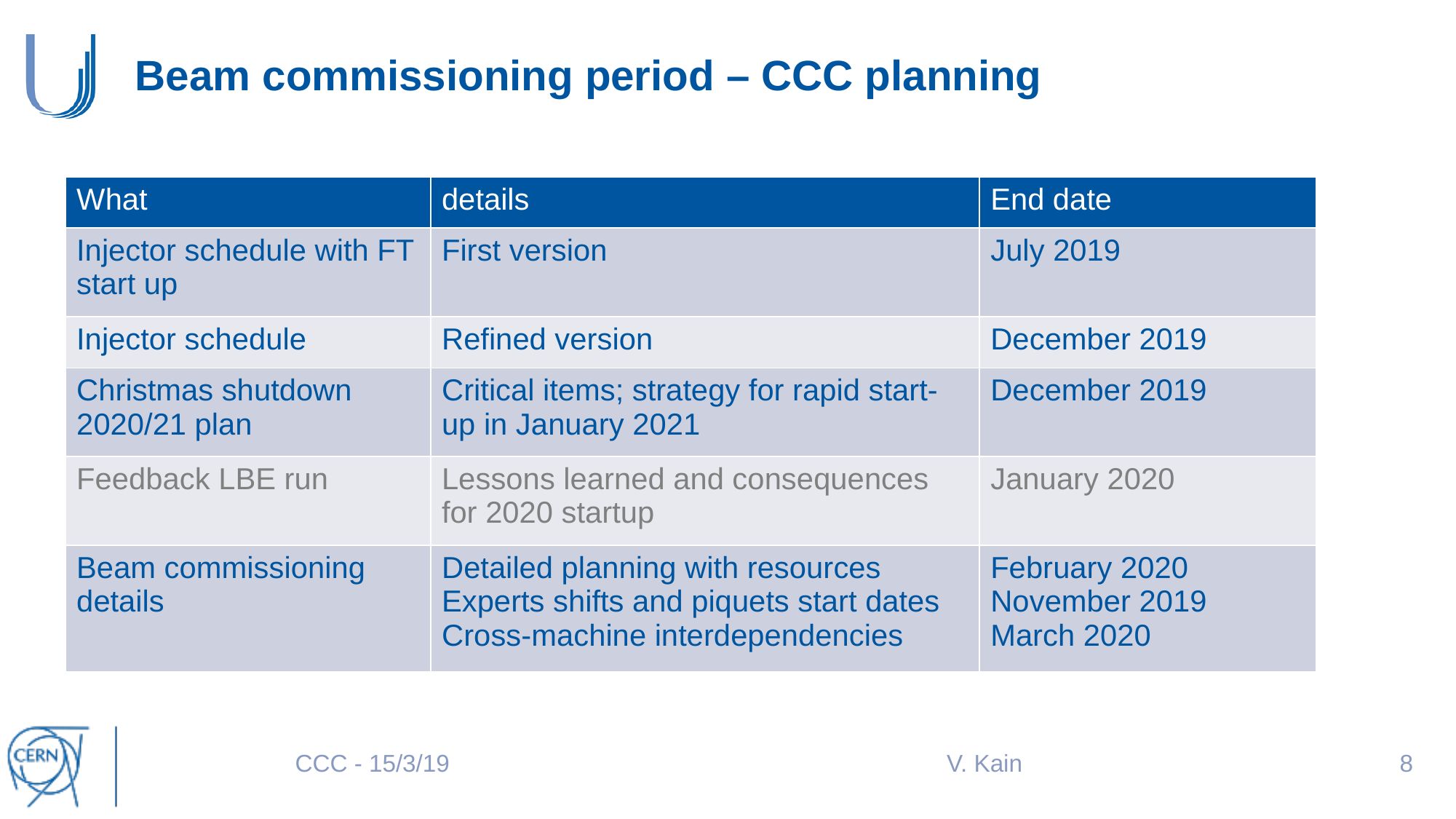

# Beam commissioning period – CCC planning
| What | details | End date |
| --- | --- | --- |
| Injector schedule with FT start up | First version | July 2019 |
| Injector schedule | Refined version | December 2019 |
| Christmas shutdown 2020/21 plan | Critical items; strategy for rapid start-up in January 2021 | December 2019 |
| Feedback LBE run | Lessons learned and consequences for 2020 startup | January 2020 |
| Beam commissioning details | Detailed planning with resources Experts shifts and piquets start dates Cross-machine interdependencies | February 2020 November 2019 March 2020 |
CCC - 15/3/19
V. Kain
8